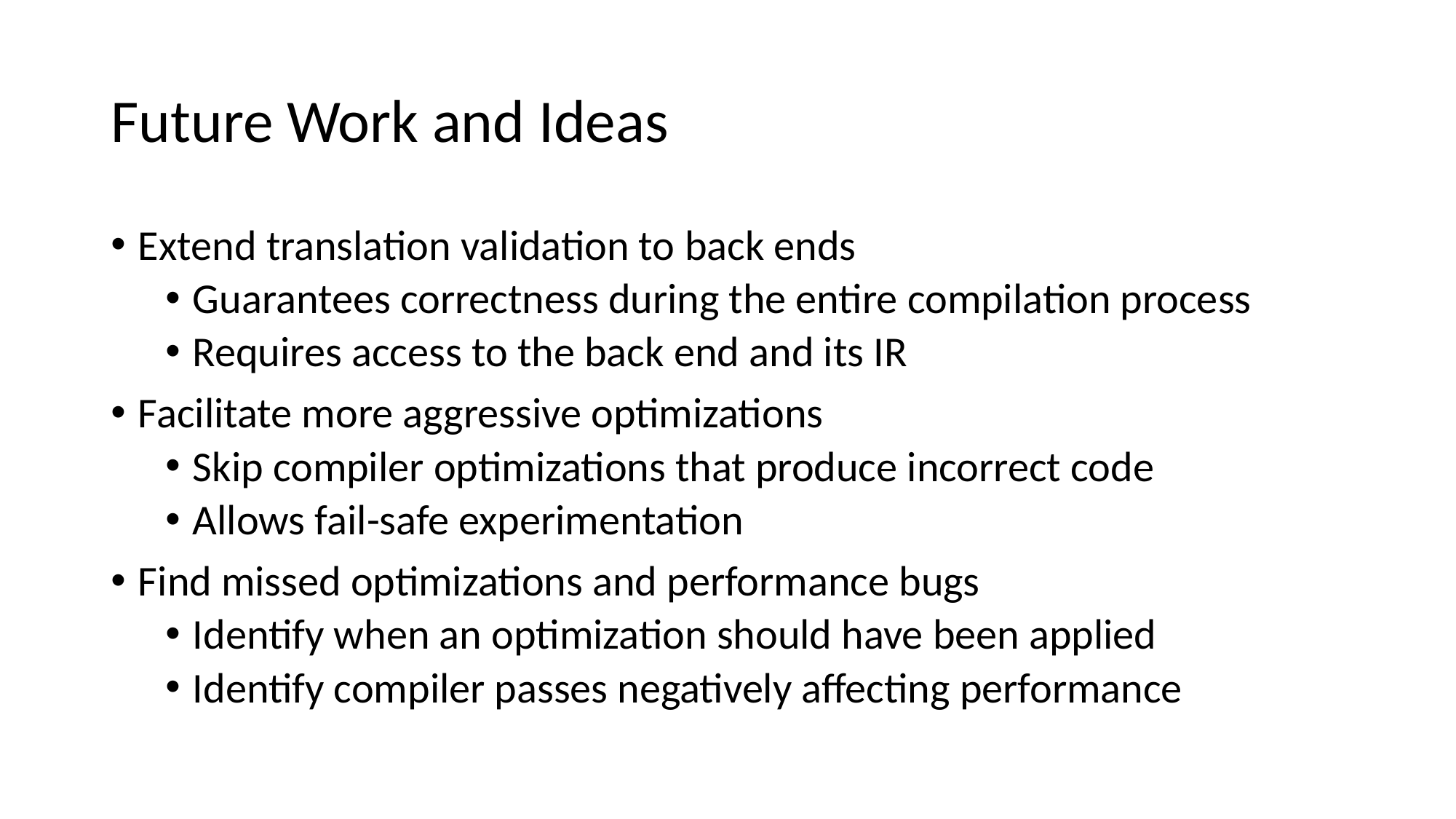

# Future Work and Ideas
Extend translation validation to back ends
Guarantees correctness during the entire compilation process
Requires access to the back end and its IR
Facilitate more aggressive optimizations
Skip compiler optimizations that produce incorrect code
Allows fail-safe experimentation
Find missed optimizations and performance bugs
Identify when an optimization should have been applied
Identify compiler passes negatively affecting performance